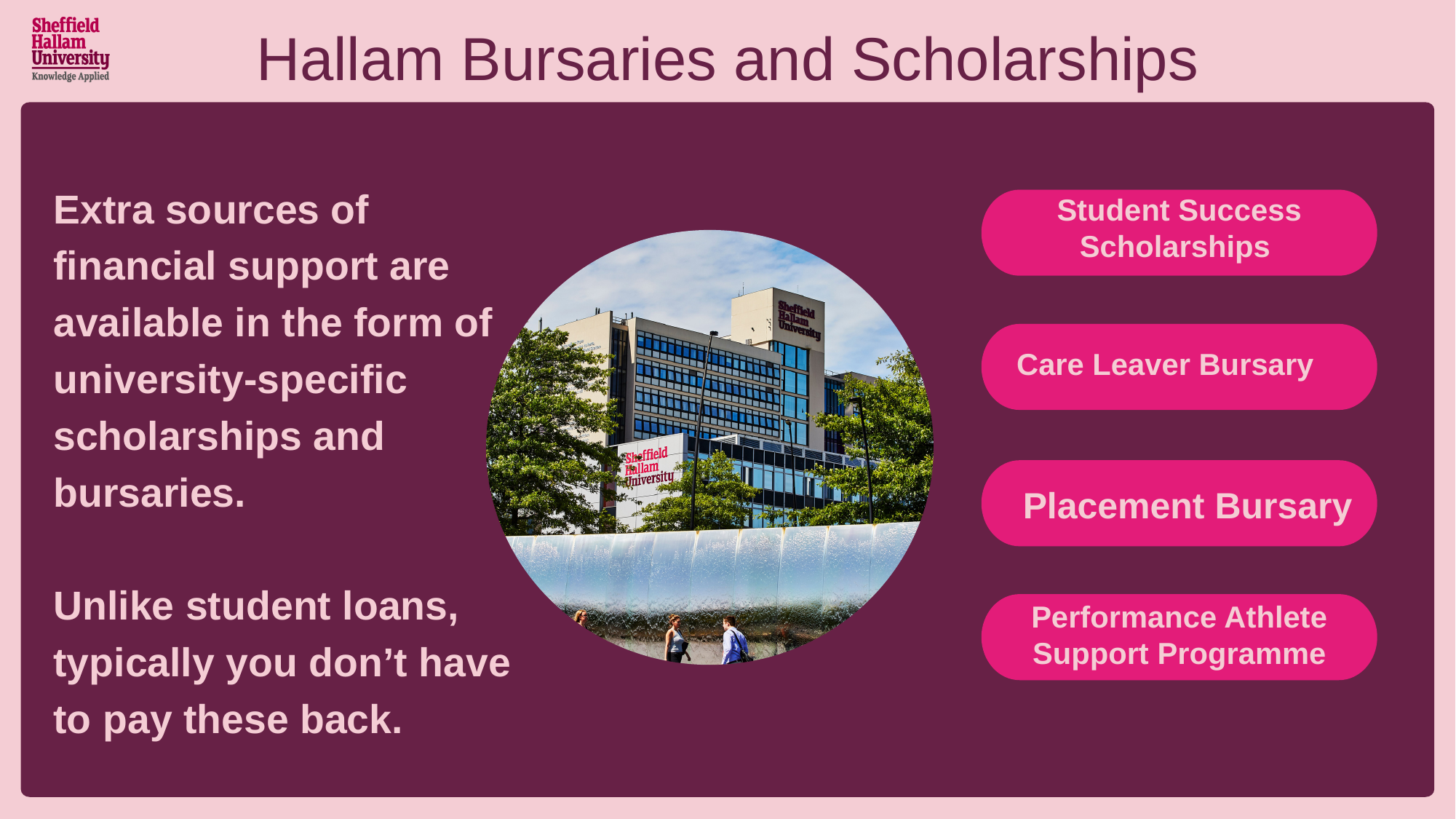

Hallam Bursaries and Scholarships

Extra sources of financial support are available in the form of university-specific scholarships and bursaries.

Unlike student loans, typically you don’t have to pay these back.
Student Success Scholarships

Care Leaver Bursary

Placement Bursary

Performance Athlete Support Programme